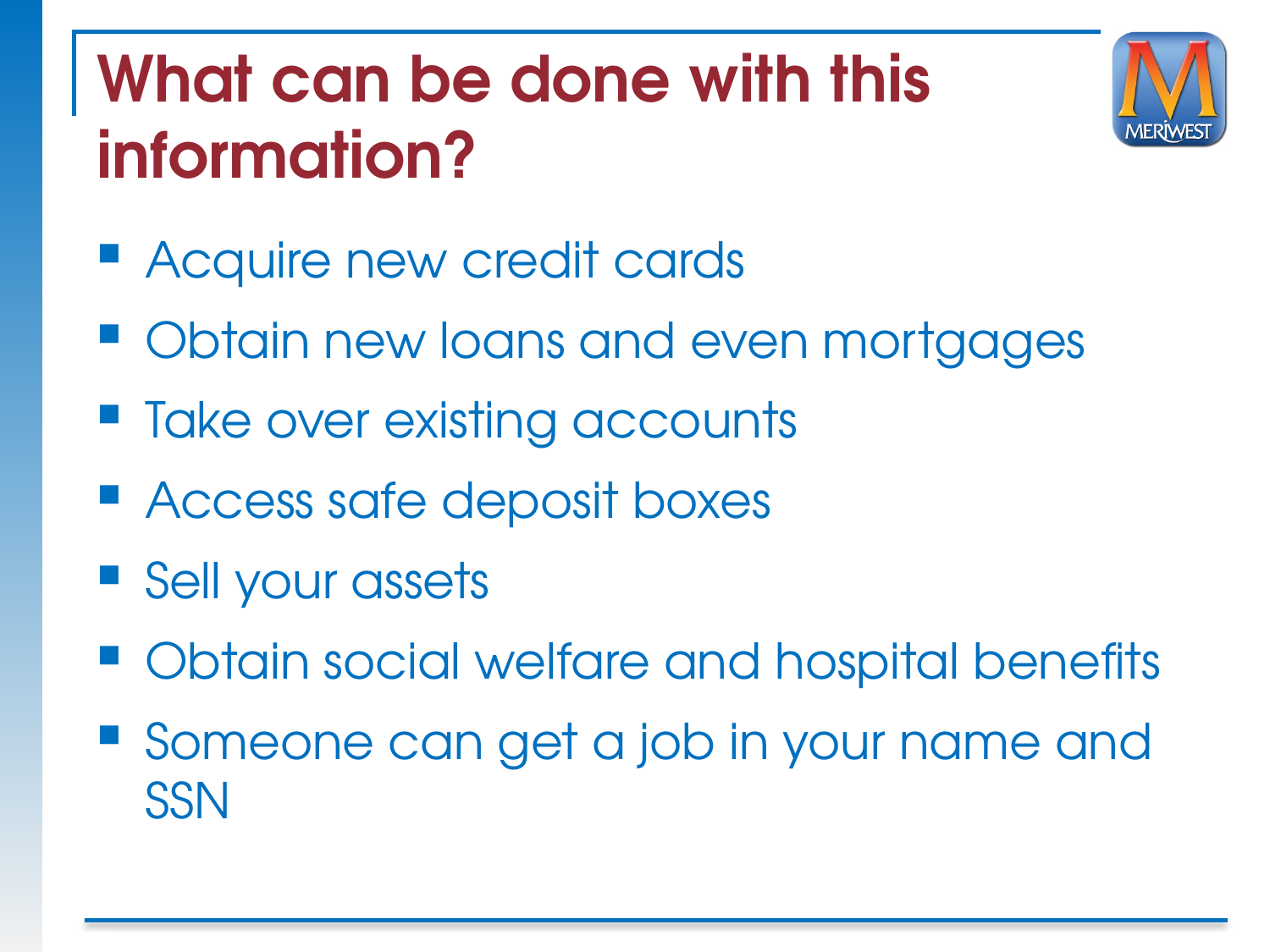

# What can be done with this information?
Acquire new credit cards
Obtain new loans and even mortgages
Take over existing accounts
Access safe deposit boxes
Sell your assets
Obtain social welfare and hospital benefits
Someone can get a job in your name and SSN